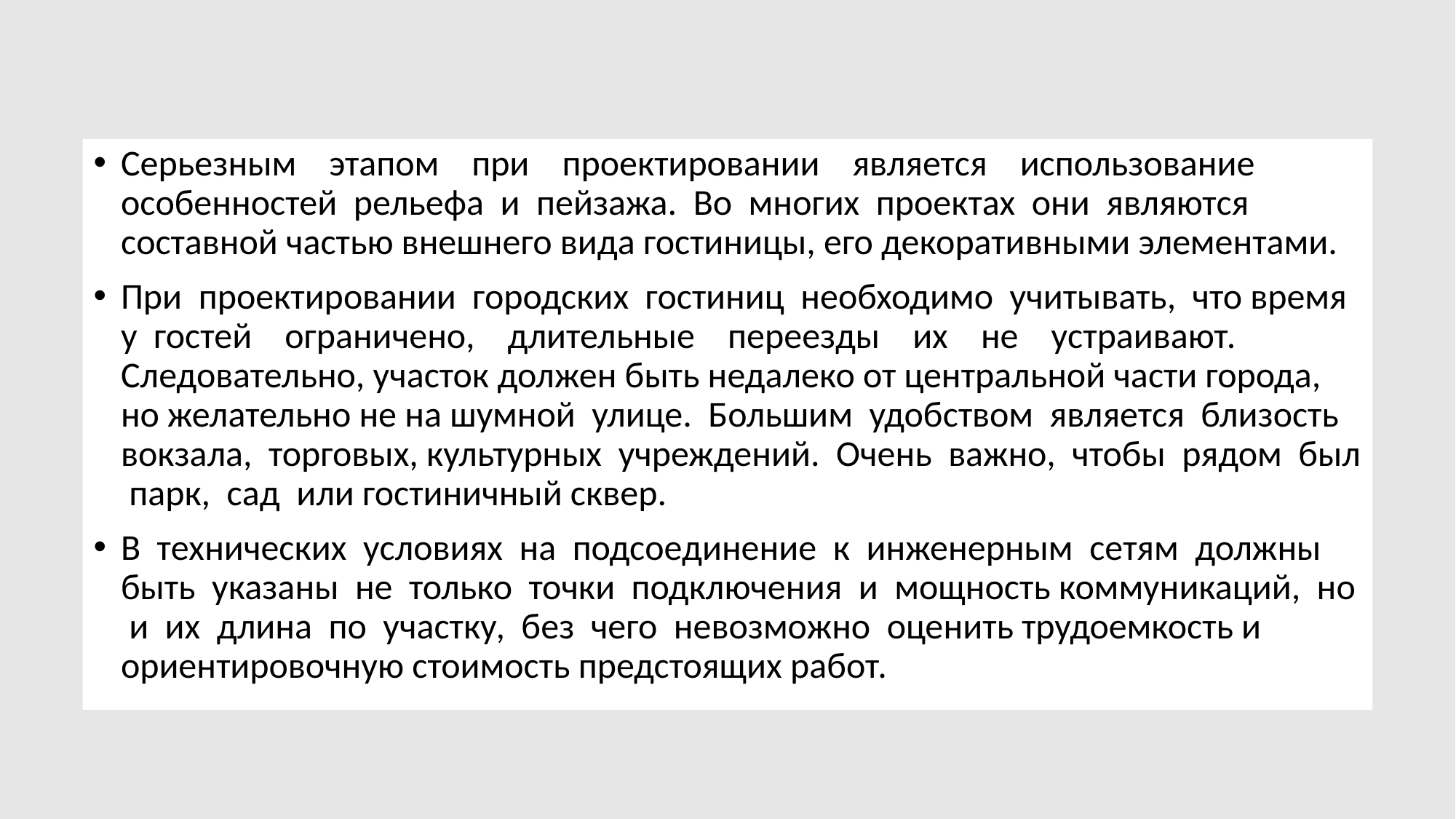

Серьезным    этапом    при    проектировании    является    использование особенностей  рельефа  и  пейзажа.  Во  многих  проектах  они  являются  составной частью внешнего вида гостиницы, его декоративными элементами.
При  проектировании  городских  гостиниц  необходимо  учитывать,  что время  у  гостей    ограничено,    длительные    переезды    их    не    устраивают.  Следовательно, участок должен быть недалеко от центральной части города, но желательно не на шумной  улице.  Большим  удобством  является  близость  вокзала,  торговых, культурных  учреждений.  Очень  важно,  чтобы  рядом  был  парк,  сад  или гостиничный сквер.
В  технических  условиях  на  подсоединение  к  инженерным  сетям  должны  быть  указаны  не  только  точки  подключения  и  мощность коммуникаций,  но  и  их  длина  по  участку,  без  чего  невозможно  оценить трудоемкость и ориентировочную стоимость предстоящих работ.